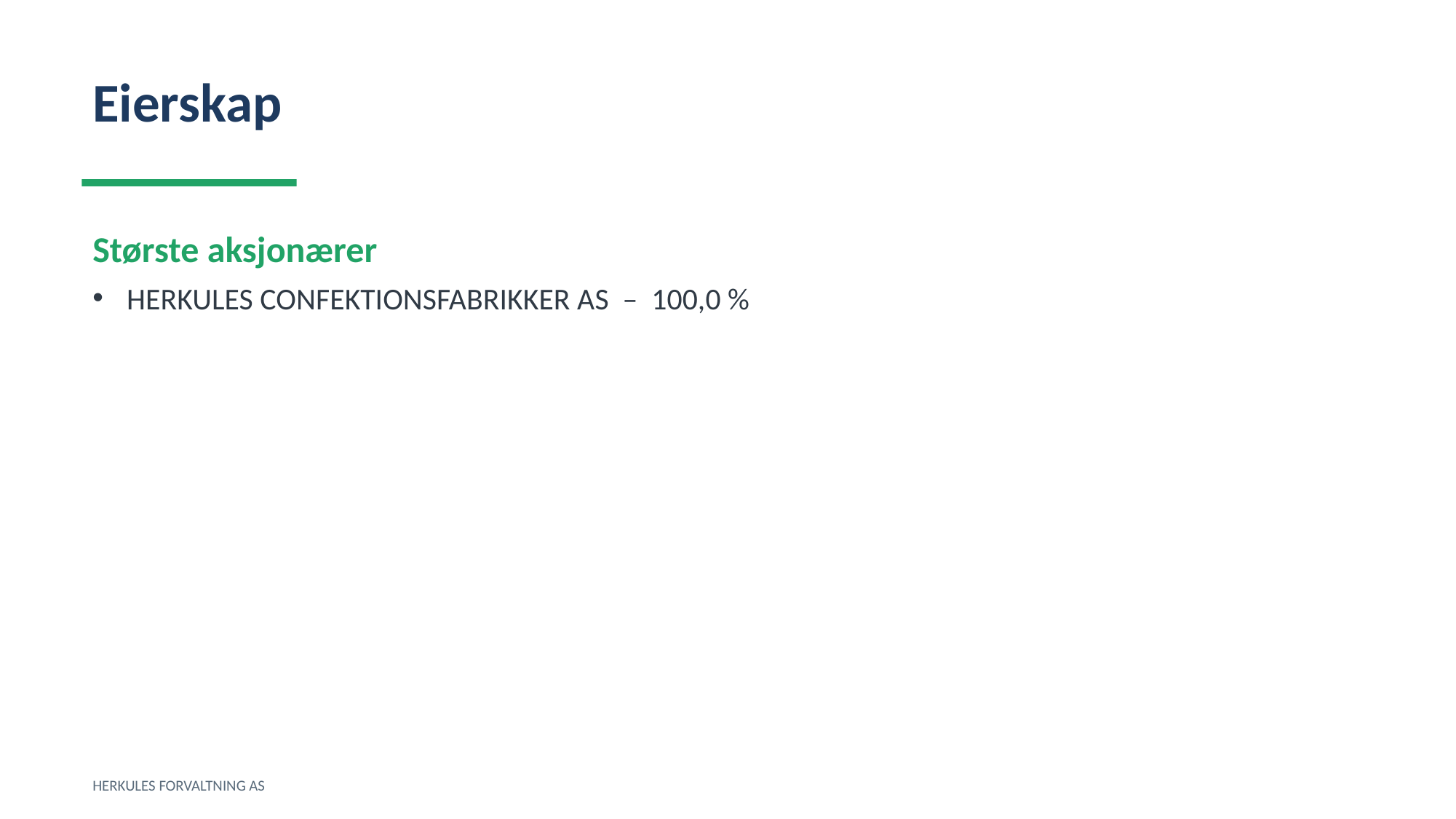

Eierskap

Største aksjonærer
HERKULES CONFEKTIONSFABRIKKER AS  –  100,0 %
HERKULES FORVALTNING AS